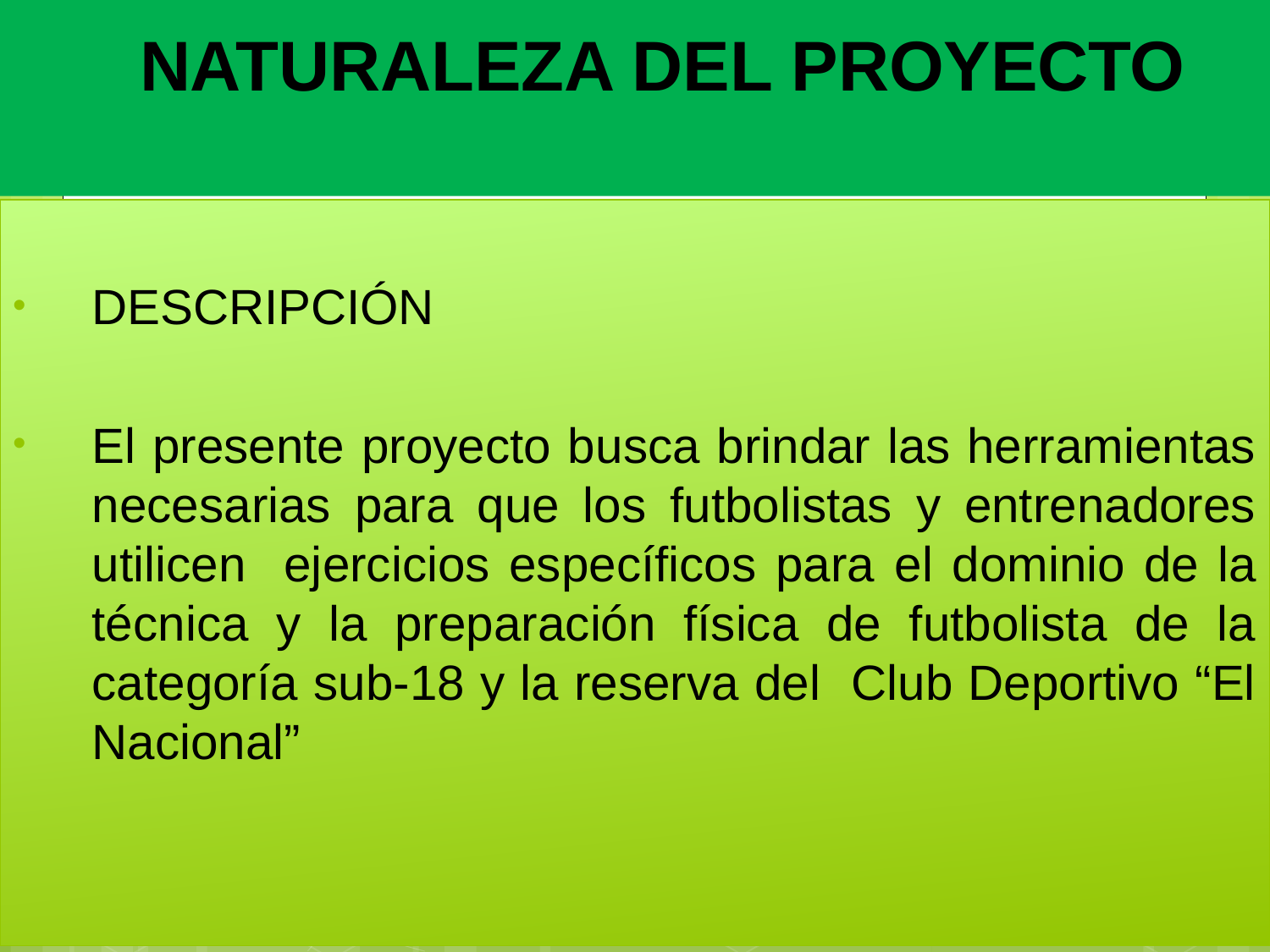

# NATURALEZA DEL PROYECTO

DESCRIPCIÓN

El presente proyecto busca brindar las herramientas necesarias para que los futbolistas y entrenadores utilicen  ejercicios específicos para el dominio de la técnica y la preparación física de futbolista de la categoría sub-18 y la reserva del  Club Deportivo “El Nacional”